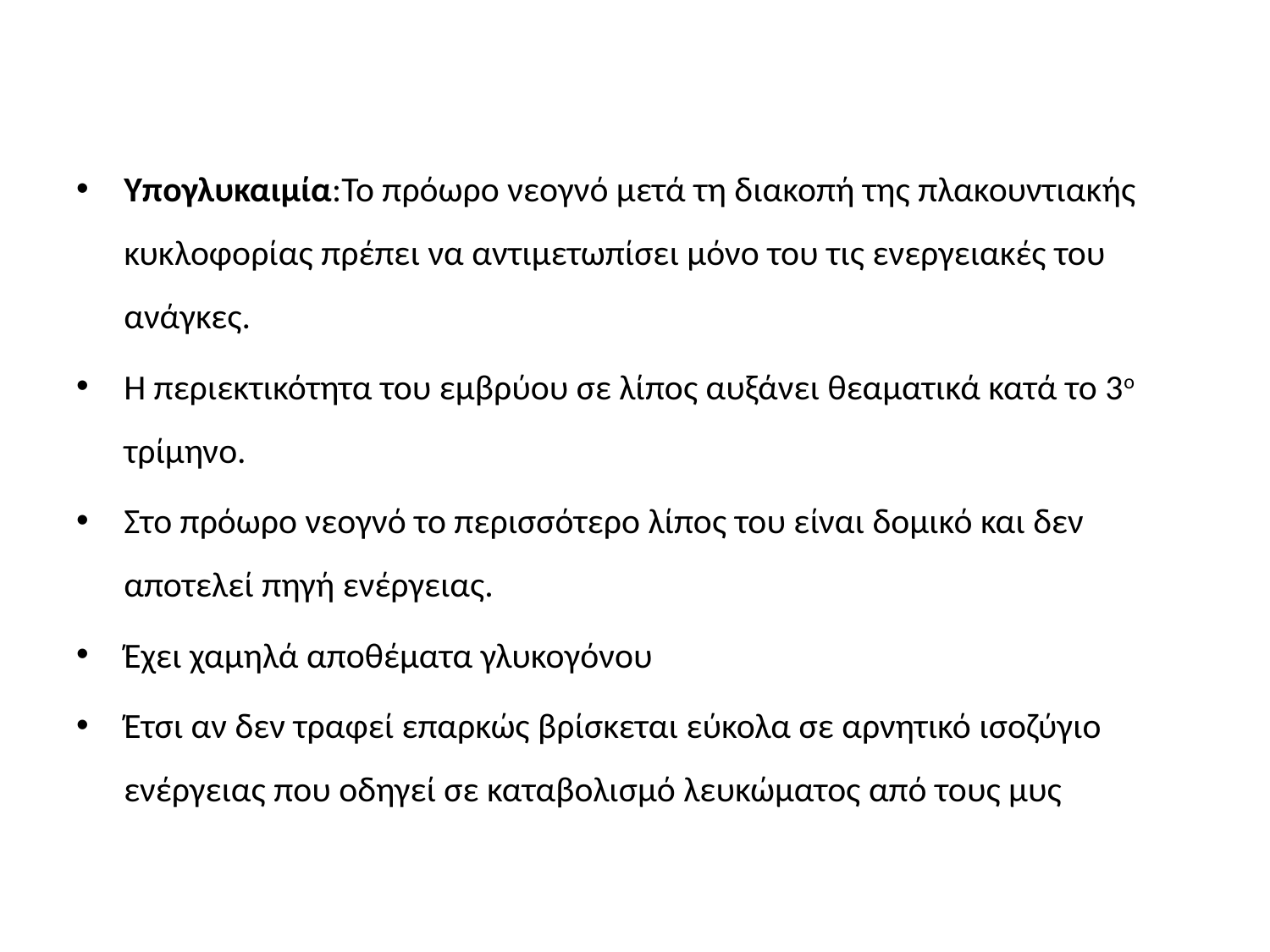

#
Υπογλυκαιμία:Το πρόωρο νεογνό μετά τη διακοπή της πλακουντιακής κυκλοφορίας πρέπει να αντιμετωπίσει μόνο του τις ενεργειακές του ανάγκες.
Η περιεκτικότητα του εμβρύου σε λίπος αυξάνει θεαματικά κατά το 3ο τρίμηνο.
Στο πρόωρο νεογνό το περισσότερο λίπος του είναι δομικό και δεν αποτελεί πηγή ενέργειας.
Έχει χαμηλά αποθέματα γλυκογόνου
Έτσι αν δεν τραφεί επαρκώς βρίσκεται εύκολα σε αρνητικό ισοζύγιο ενέργειας που οδηγεί σε καταβολισμό λευκώματος από τους μυς